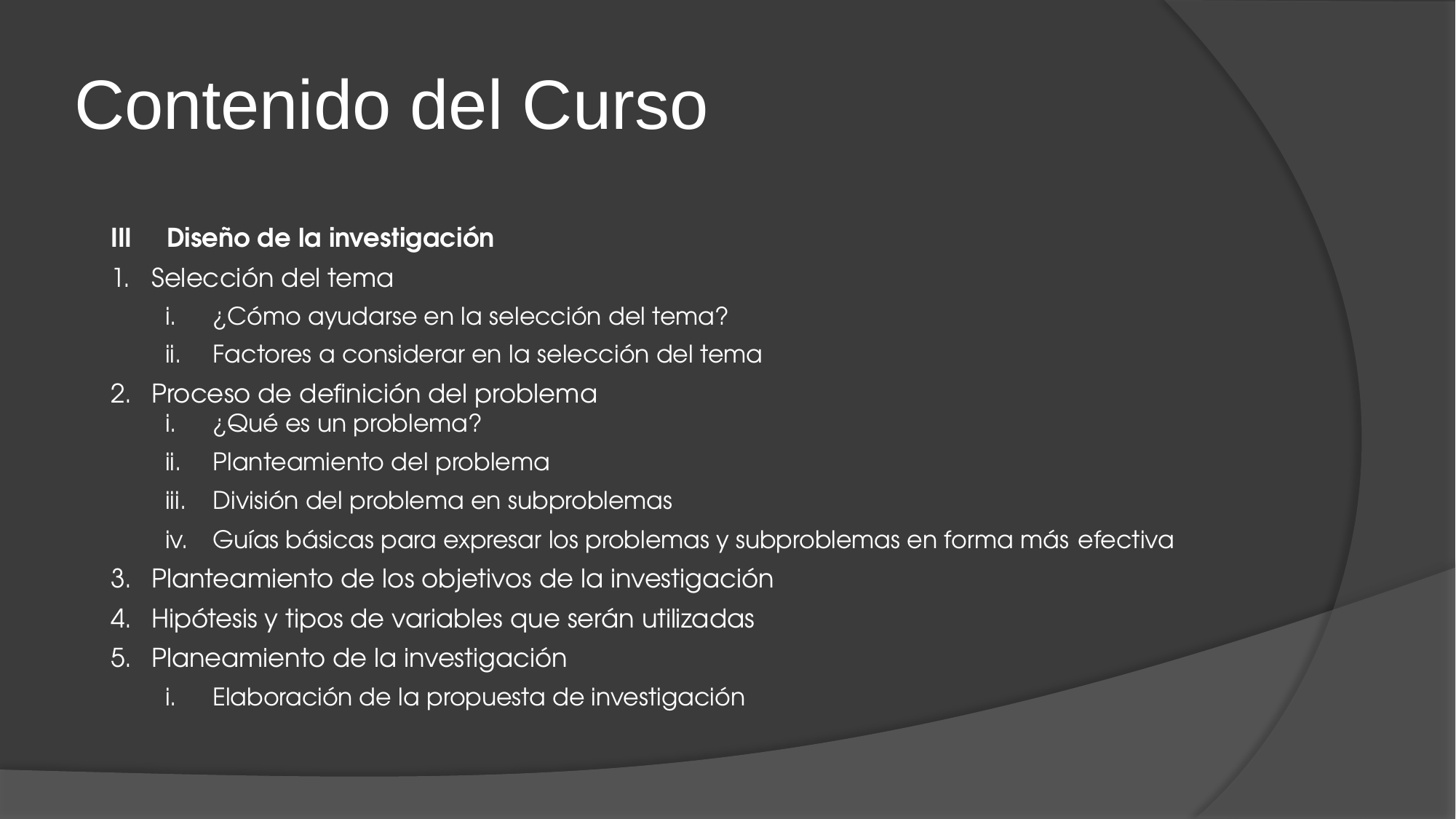

# Contenido del Curso
III	Diseño de la investigación
Selección del tema
¿Cómo ayudarse en la selección del tema?
Factores a considerar en la selección del tema
Proceso de definición del problema
¿Qué es un problema?
Planteamiento del problema
División del problema en subproblemas
Guías básicas para expresar los problemas y subproblemas en forma más efectiva
Planteamiento de los objetivos de la investigación
Hipótesis y tipos de variables que serán utilizadas
Planeamiento de la investigación
Elaboración de la propuesta de investigación